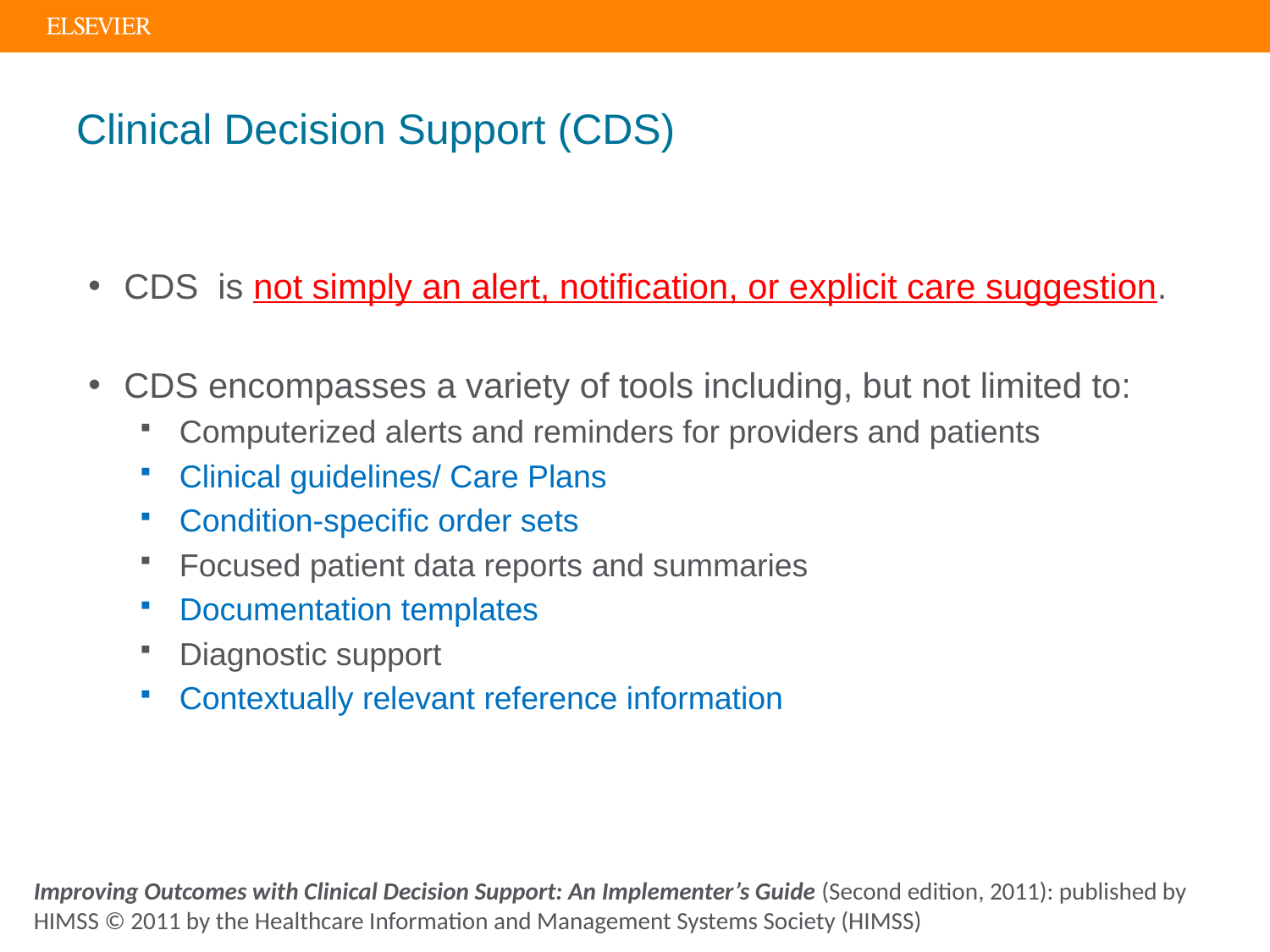

# Clinical Decision Support (CDS)

CDS  is not simply an alert, notification, or explicit care suggestion.

CDS encompasses a variety of tools including, but not limited to:
Computerized alerts and reminders for providers and patients
Clinical guidelines/ Care Plans
Condition-specific order sets
Focused patient data reports and summaries
Documentation templates
Diagnostic support
Contextually relevant reference information
Improving Outcomes with Clinical Decision Support: An Implementer’s Guide (Second edition, 2011): published by HIMSS © 2011 by the Healthcare Information and Management Systems Society (HIMSS)